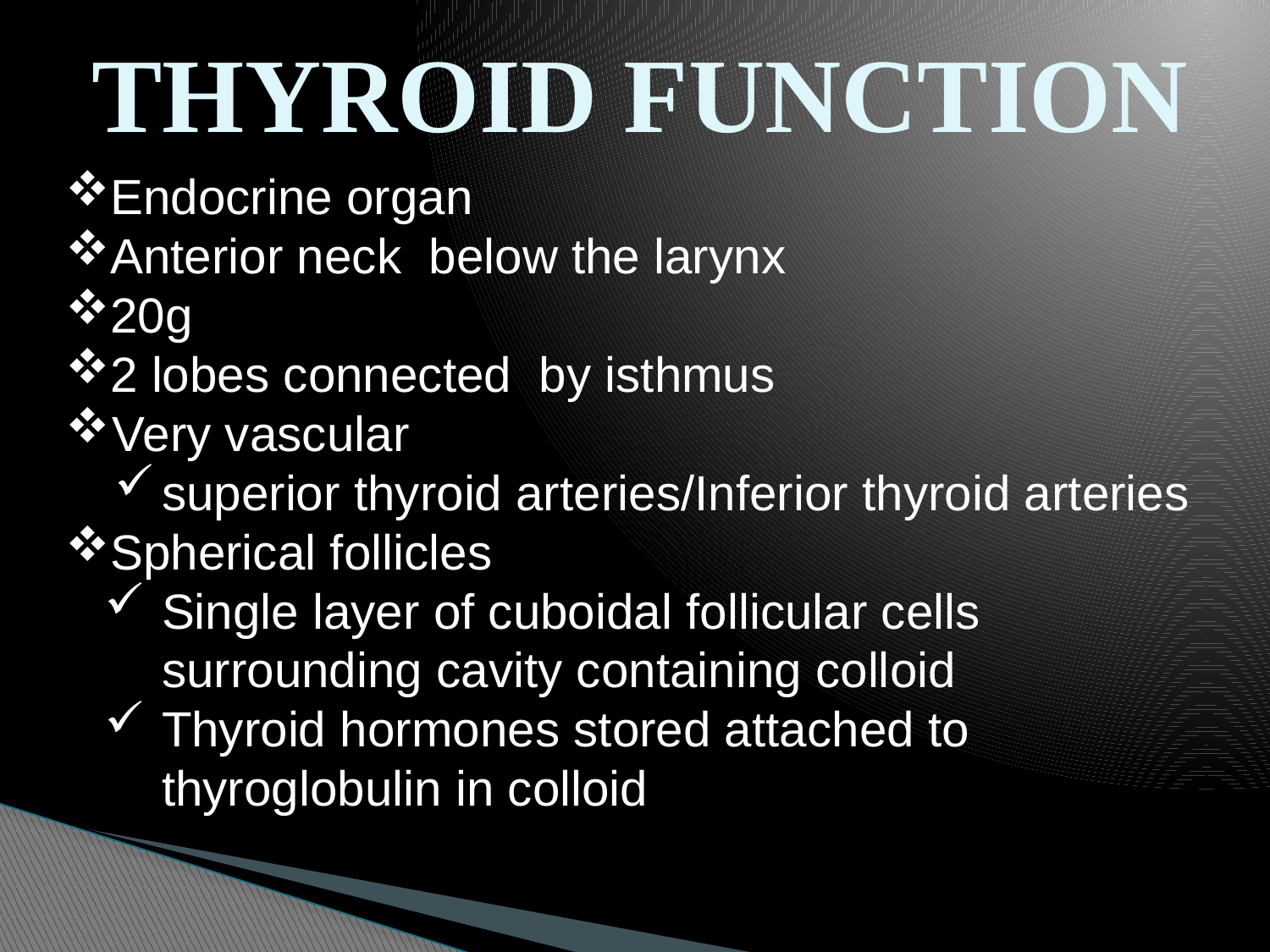

# THYROID FUNCTION
Endocrine organ
Anterior neck  below the larynx
20g
2 lobes connected  by isthmus
Very vascular
superior thyroid arteries/Inferior thyroid arteries
Spherical follicles
Single layer of cuboidal follicular cells surrounding cavity containing colloid
Thyroid hormones stored attached to thyroglobulin in colloid